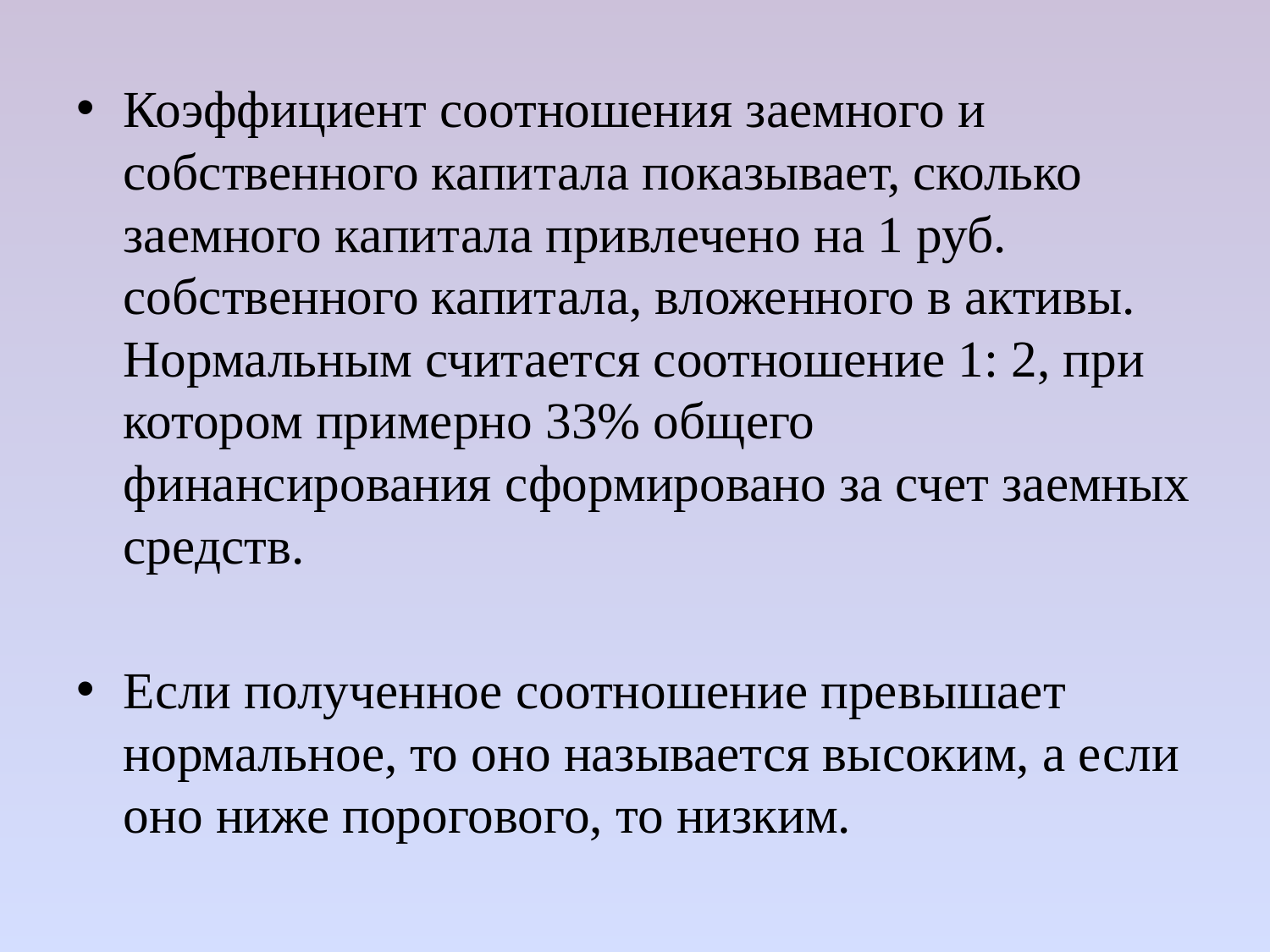

Коэффициент соотношения заемного и собственного капитала показывает, сколько заемного капитала привлечено на 1 руб. собственного капитала, вложенного в активы. Нормальным считается соотношение 1: 2, при котором примерно 33% общего финансирования сформировано за счет заемных средств.

Если полученное соотношение превышает нормальное, то оно называется высоким, а если оно ниже порогового, то низким.